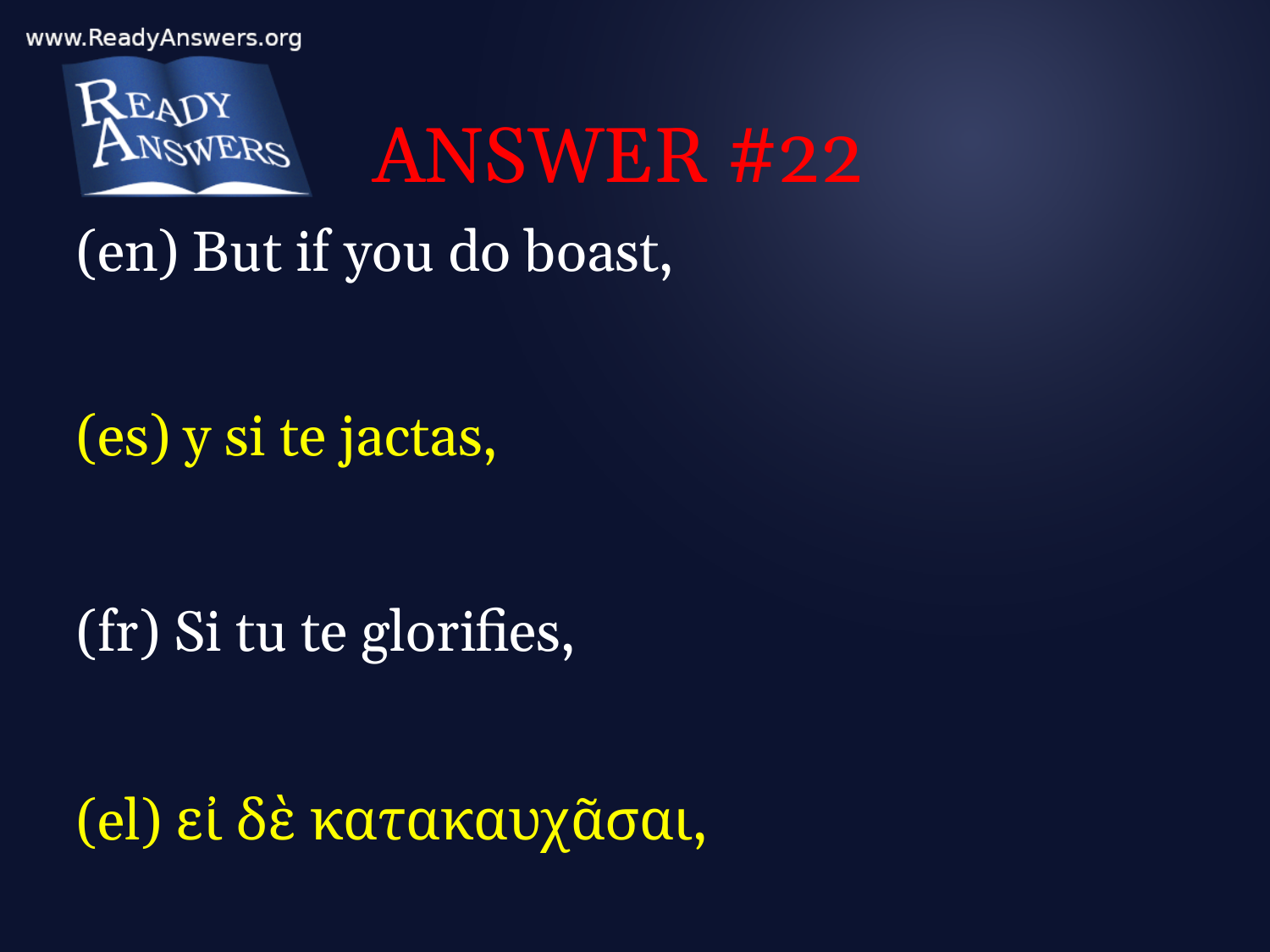

# ANSWER #22
(en) But if you do boast,
(es) y si te jactas,
(fr) Si tu te glorifies,
(el) εἰ δὲ κατακαυχᾶσαι,